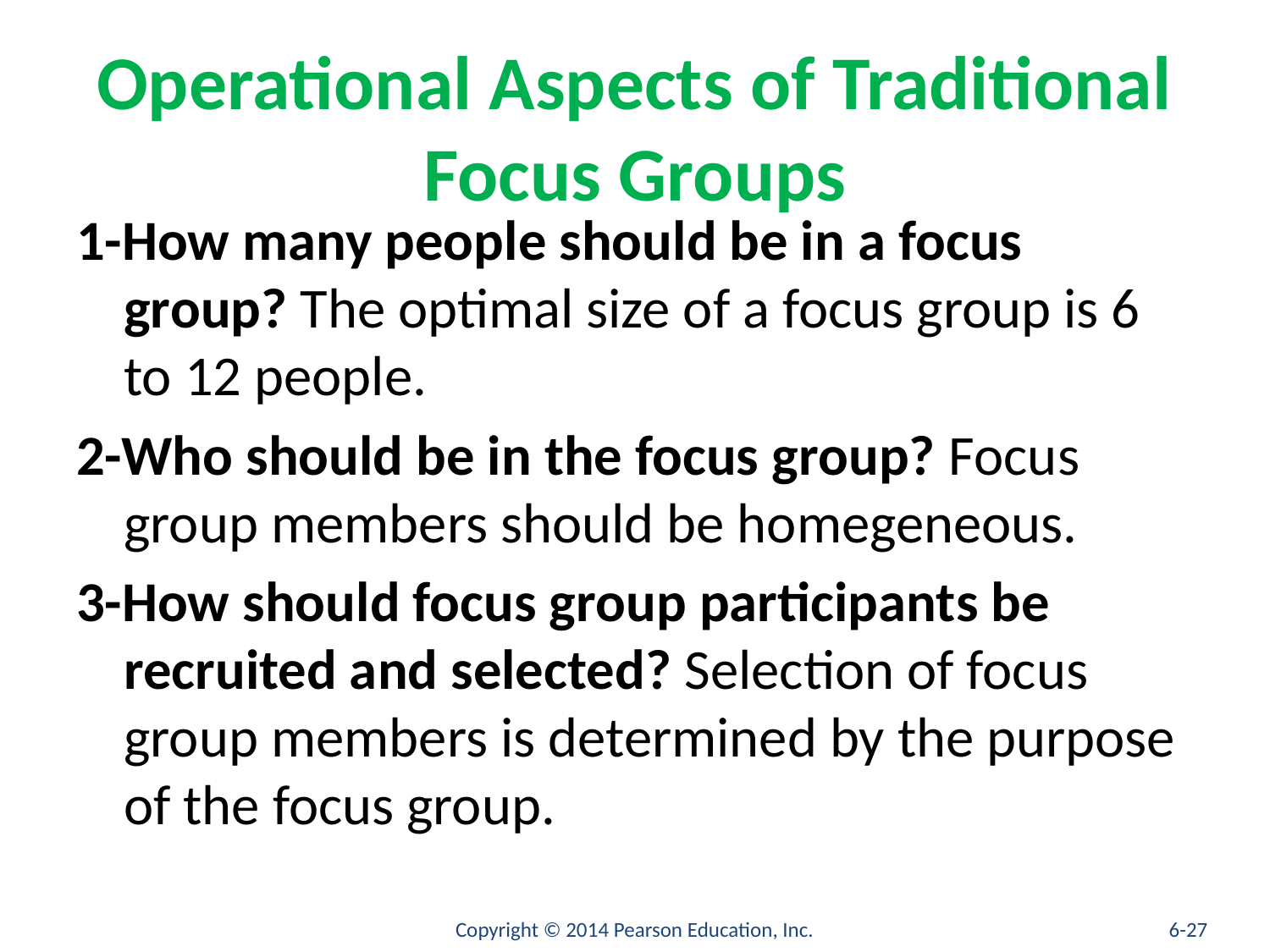

# Operational Aspects of Traditional Focus Groups
1-How many people should be in a focus group? The optimal size of a focus group is 6 to 12 people.
2-Who should be in the focus group? Focus group members should be homegeneous.
3-How should focus group participants be recruited and selected? Selection of focus group members is determined by the purpose of the focus group.